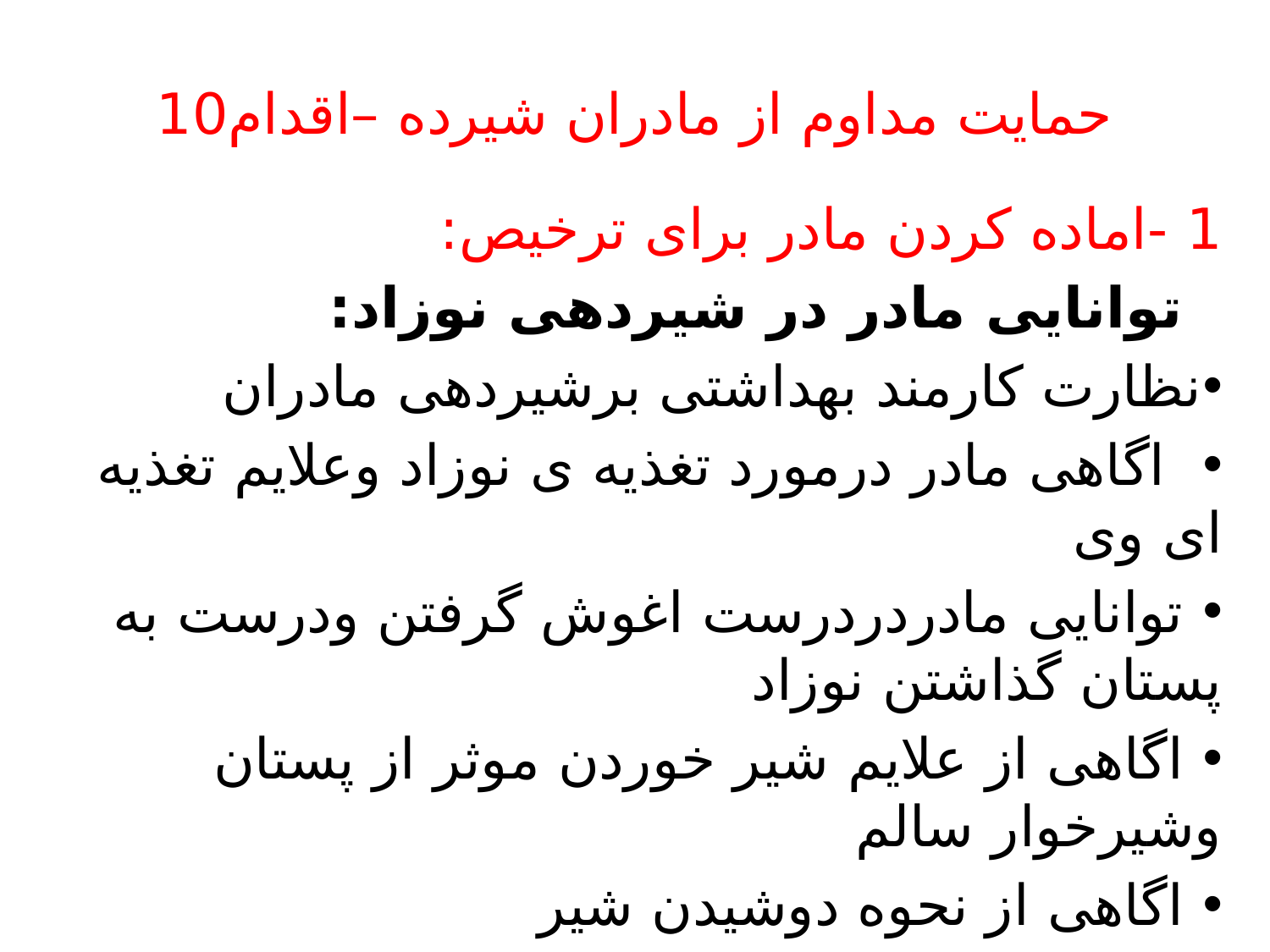

# حمایت مداوم از مادران شیرده –اقدام10
1 -اماده کردن مادر برای ترخیص:
  توانایی مادر در شیردهی نوزاد:
نظارت کارمند بهداشتی برشیردهی مادران
  اگاهی مادر درمورد تغذیه ی نوزاد وعلایم تغذیه ای وی
 توانایی مادردردرست اغوش گرفتن ودرست به پستان گذاشتن نوزاد
 اگاهی از علایم شیر خوردن موثر از پستان وشیرخوار سالم
 اگاهی از نحوه دوشیدن شیر
 اگاهی از انجام اقدامات لازم در زمان کافی نبودن شیر